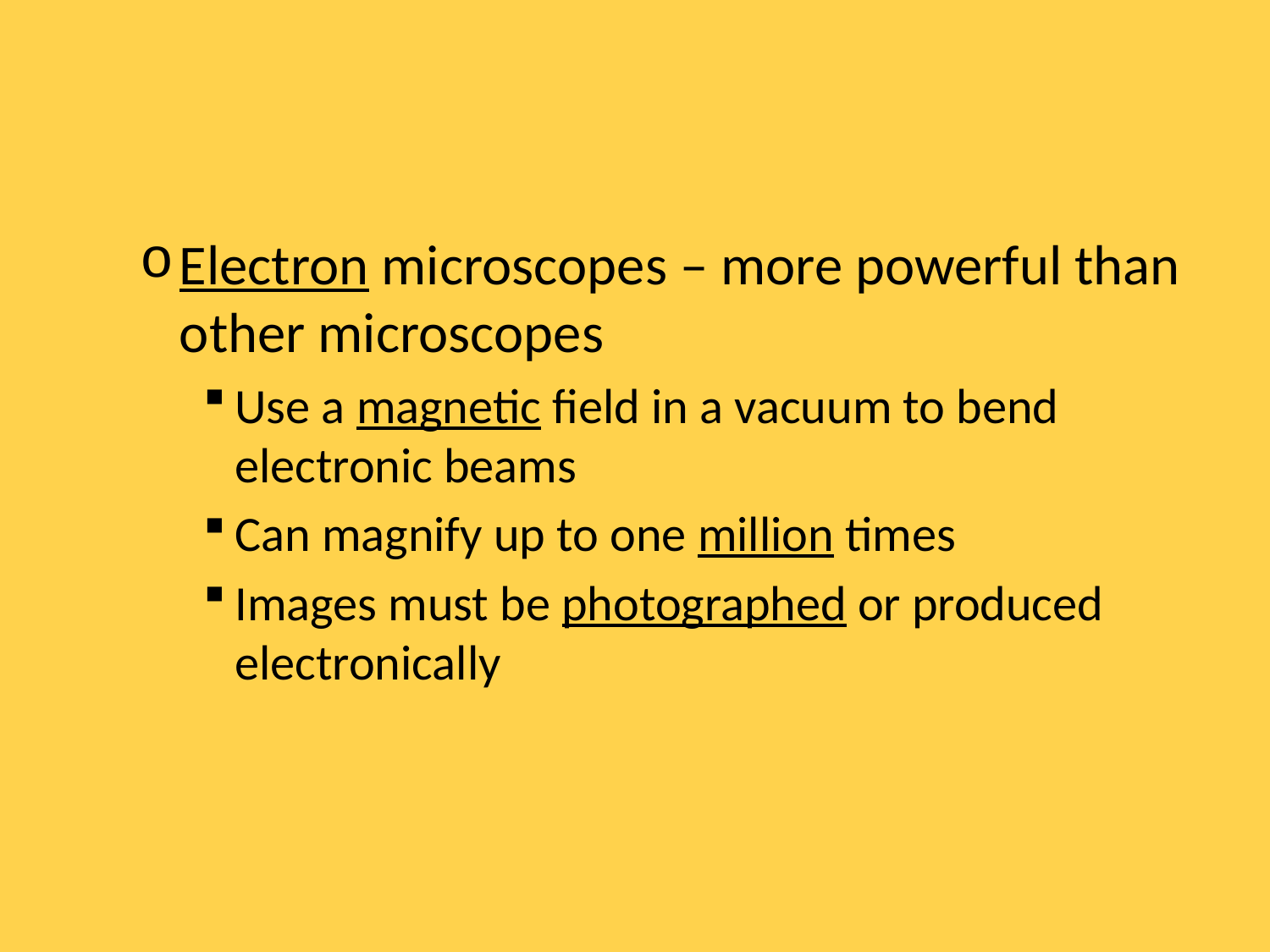

#
Electron microscopes – more powerful than other microscopes
Use a magnetic field in a vacuum to bend electronic beams
Can magnify up to one million times
Images must be photographed or produced electronically